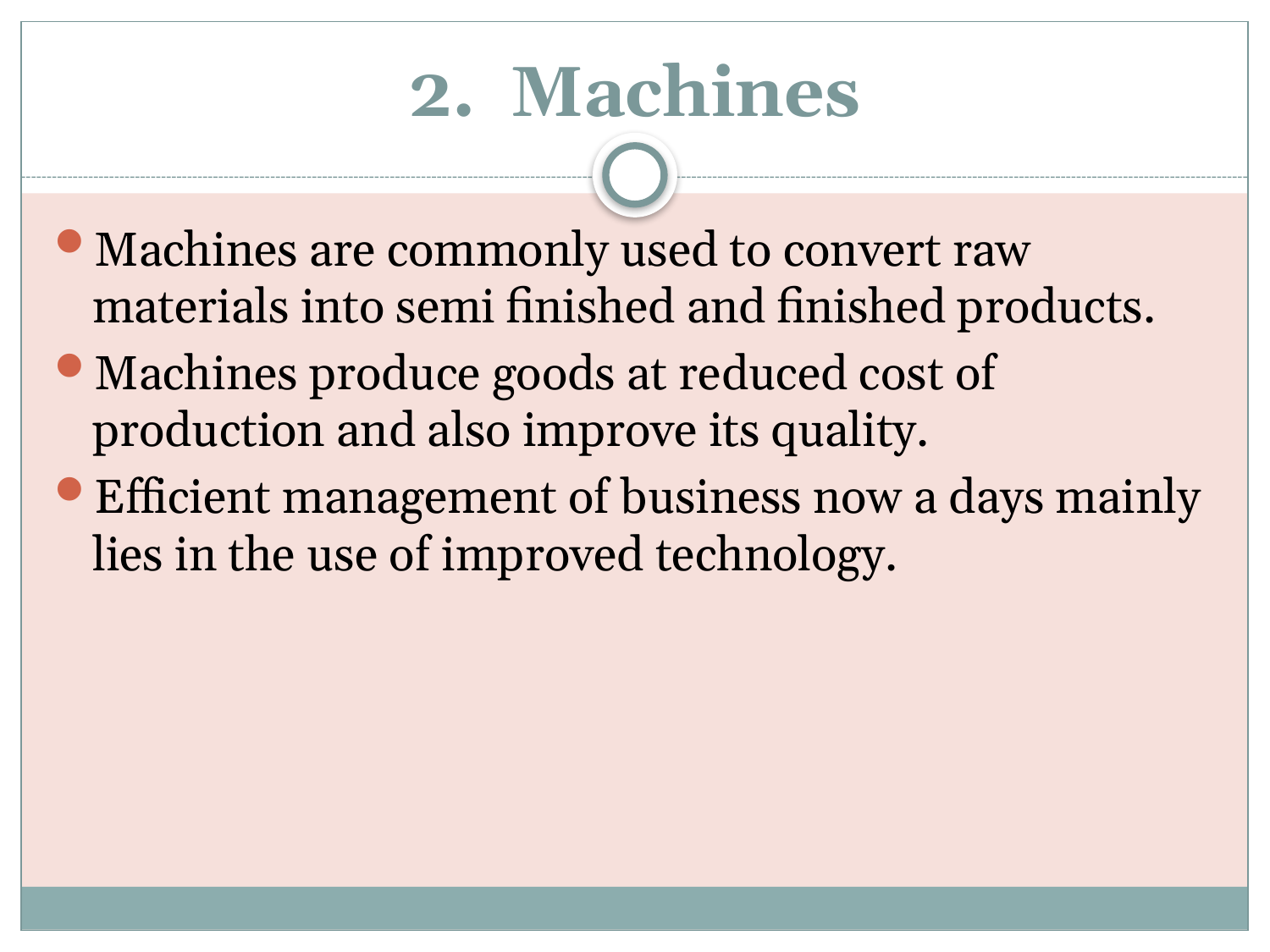

# 2.  Machines
Machines are commonly used to convert raw materials into semi finished and finished products.
Machines produce goods at reduced cost of production and also improve its quality.
Efficient management of business now a days mainly lies in the use of improved technology.